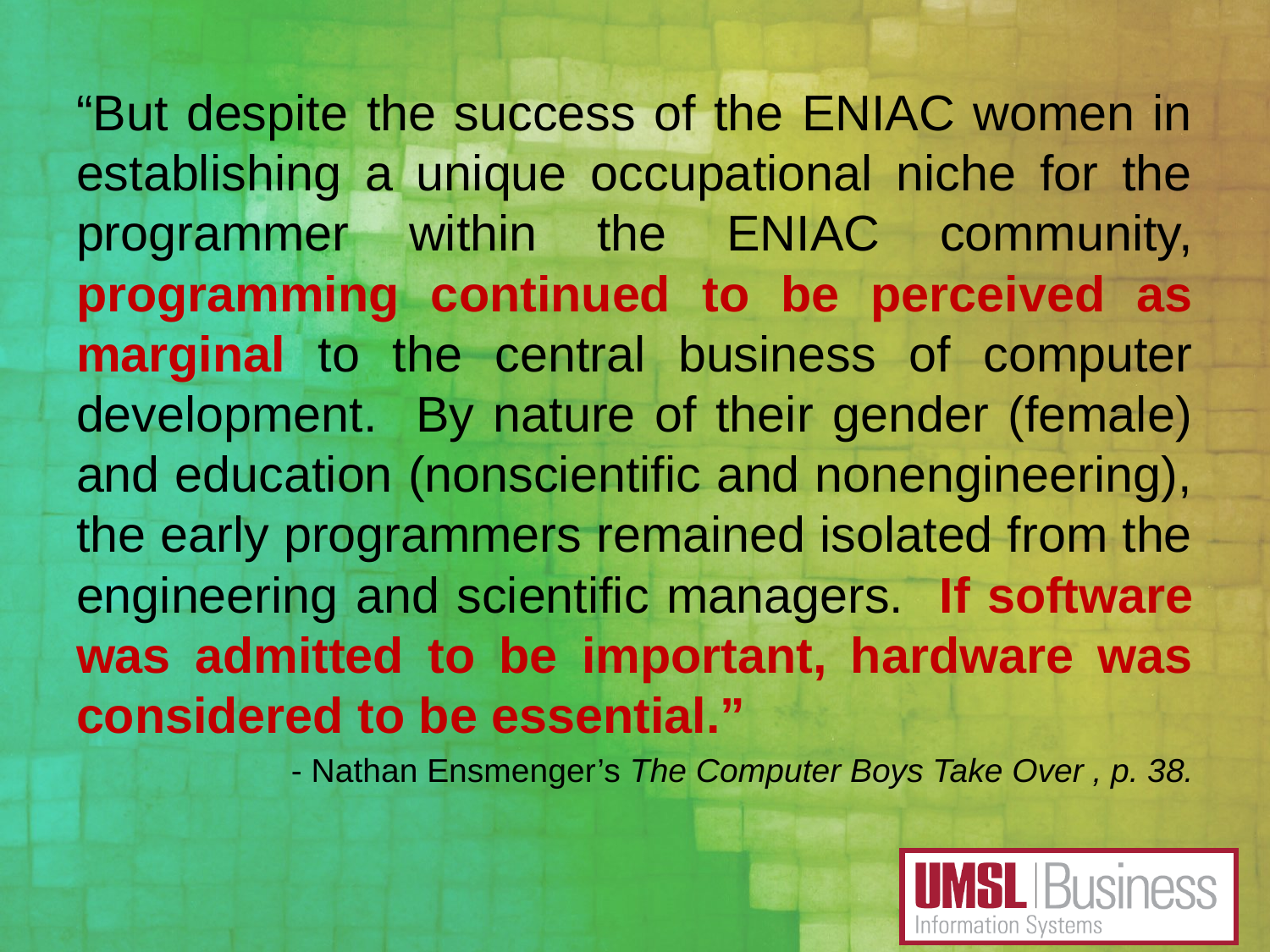

“But despite the success of the ENIAC women in establishing a unique occupational niche for the programmer within the ENIAC community, programming continued to be perceived as marginal to the central business of computer development.  By nature of their gender (female) and education (nonscientific and nonengineering), the early programmers remained isolated from the engineering and scientific managers.  If software was admitted to be important, hardware was considered to be essential.”
- Nathan Ensmenger’s The Computer Boys Take Over , p. 38.